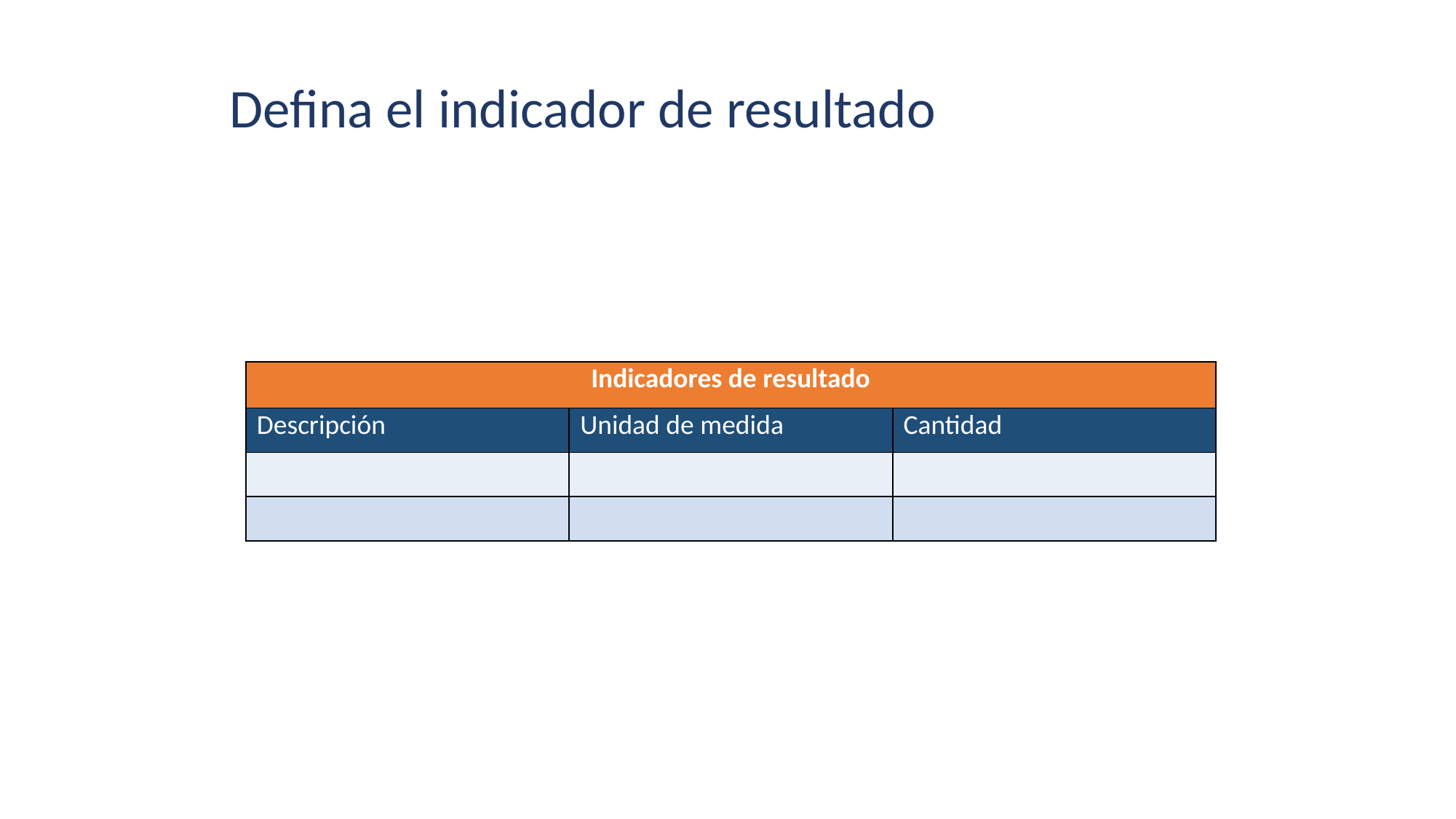

Defina el indicador de resultado
| Indicadores de resultado |  |  |
| --- | --- | --- |
| Descripción | Unidad de medida | Cantidad |
|  |  |  |
|  |  |  |